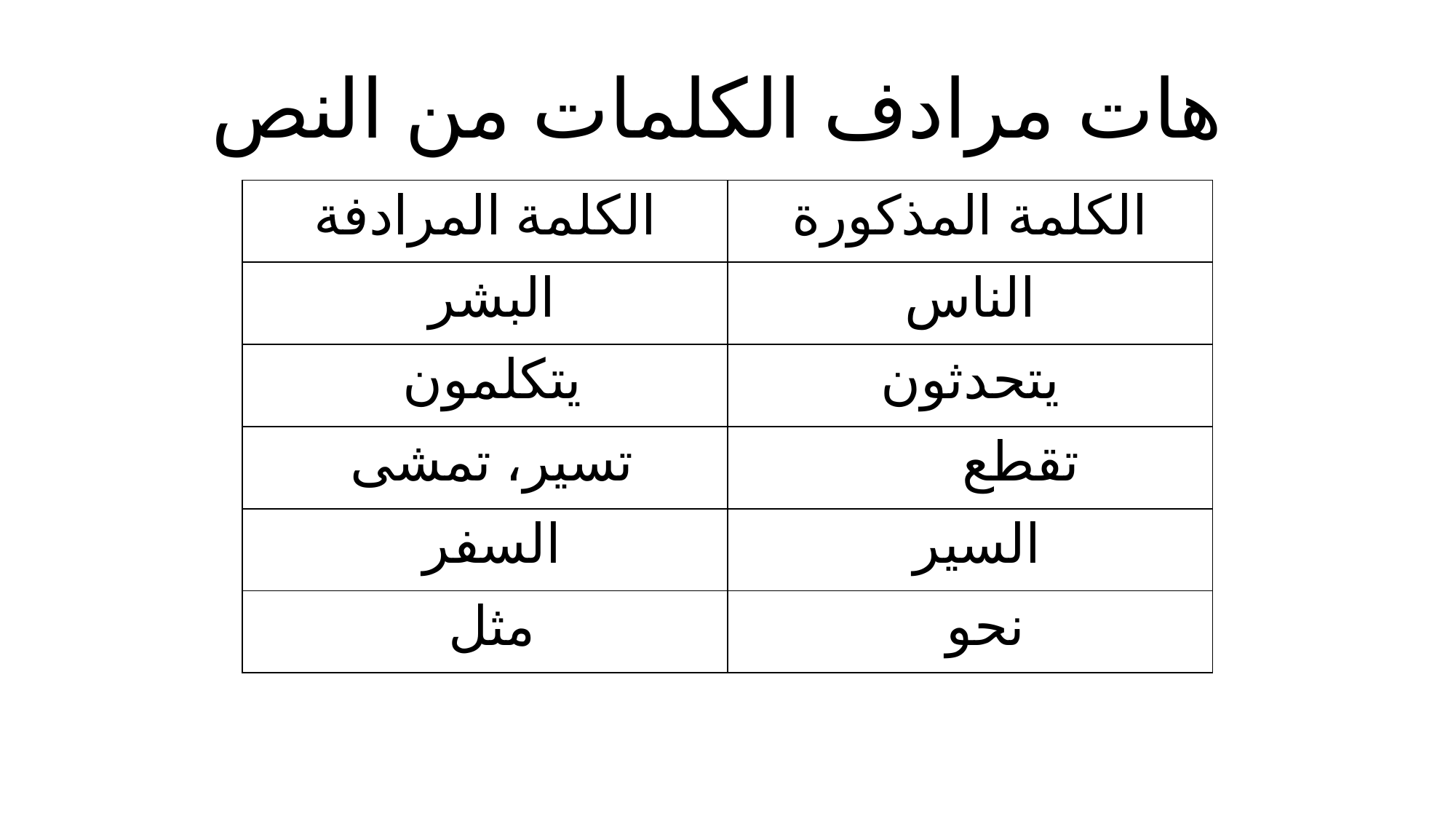

هات مرادف الكلمات من النص
| الكلمة المرادفة | الكلمة المذكورة |
| --- | --- |
| البشر | الناس |
| يتكلمون | يتحدثون |
| تسير، تمشى | تقطع |
| السفر | السير |
| مثل | نحو |